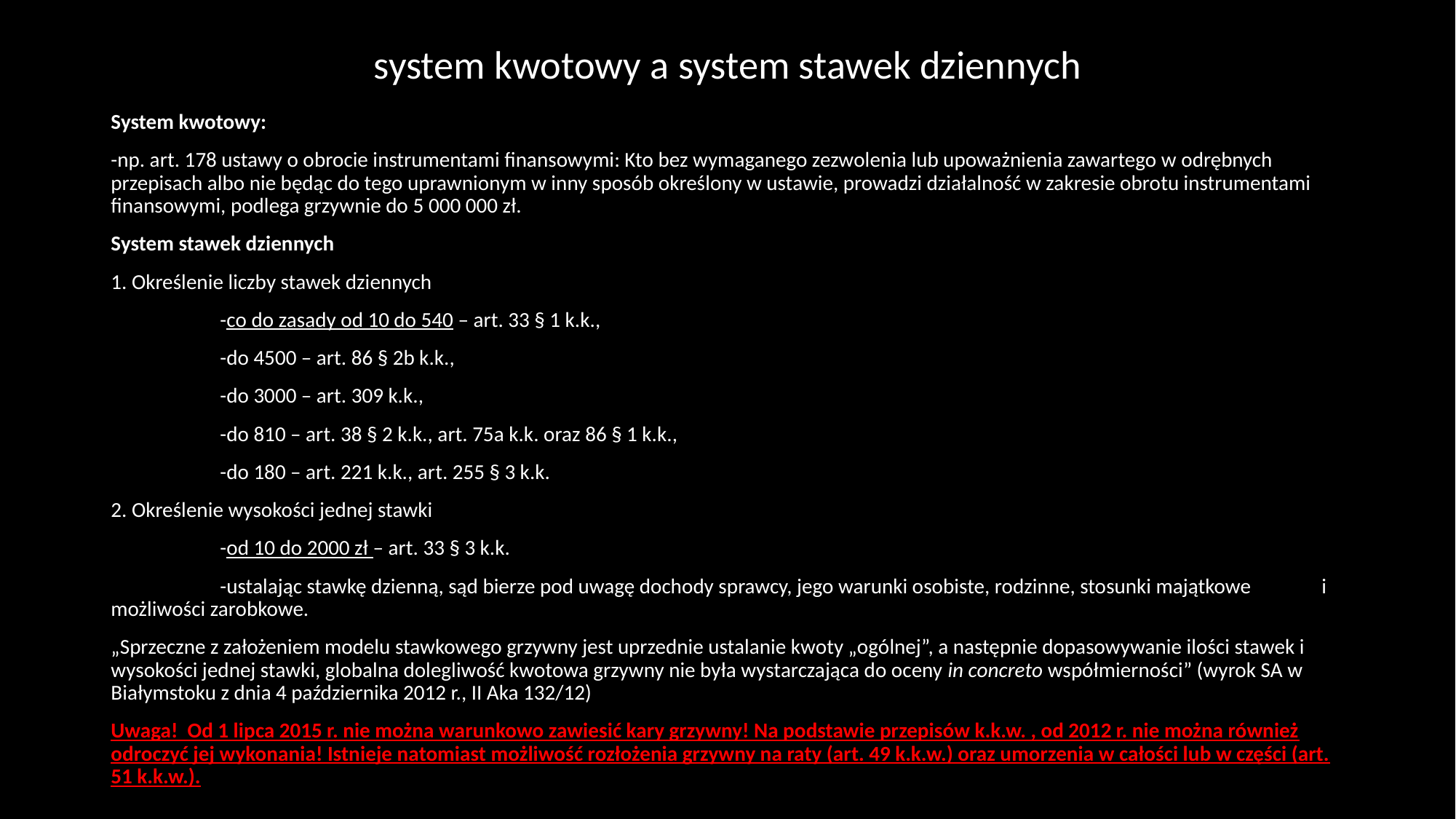

# system kwotowy a system stawek dziennych
System kwotowy:
-np. art. 178 ustawy o obrocie instrumentami finansowymi: Kto bez wymaganego zezwolenia lub upoważnienia zawartego w odrębnych przepisach albo nie będąc do tego uprawnionym w inny sposób określony w ustawie, prowadzi działalność w zakresie obrotu instrumentami finansowymi, podlega grzywnie do 5 000 000 zł.
System stawek dziennych
1. Określenie liczby stawek dziennych
	-co do zasady od 10 do 540 – art. 33 § 1 k.k.,
	-do 4500 – art. 86 § 2b k.k.,
	-do 3000 – art. 309 k.k.,
	-do 810 – art. 38 § 2 k.k., art. 75a k.k. oraz 86 § 1 k.k.,
	-do 180 – art. 221 k.k., art. 255 § 3 k.k.
2. Określenie wysokości jednej stawki
	-od 10 do 2000 zł – art. 33 § 3 k.k.
	-ustalając stawkę dzienną, sąd bierze pod uwagę dochody sprawcy, jego warunki osobiste, rodzinne, stosunki majątkowe               i możliwości zarobkowe.
„Sprzeczne z założeniem modelu stawkowego grzywny jest uprzednie ustalanie kwoty „ogólnej”, a następnie dopasowywanie ilości stawek i wysokości jednej stawki, globalna dolegliwość kwotowa grzywny nie była wystarczająca do oceny in concreto współmierności” (wyrok SA w Białymstoku z dnia 4 października 2012 r., II Aka 132/12)
Uwaga!  Od 1 lipca 2015 r. nie można warunkowo zawiesić kary grzywny! Na podstawie przepisów k.k.w. , od 2012 r. nie można również odroczyć jej wykonania! Istnieje natomiast możliwość rozłożenia grzywny na raty (art. 49 k.k.w.) oraz umorzenia w całości lub w części (art. 51 k.k.w.).